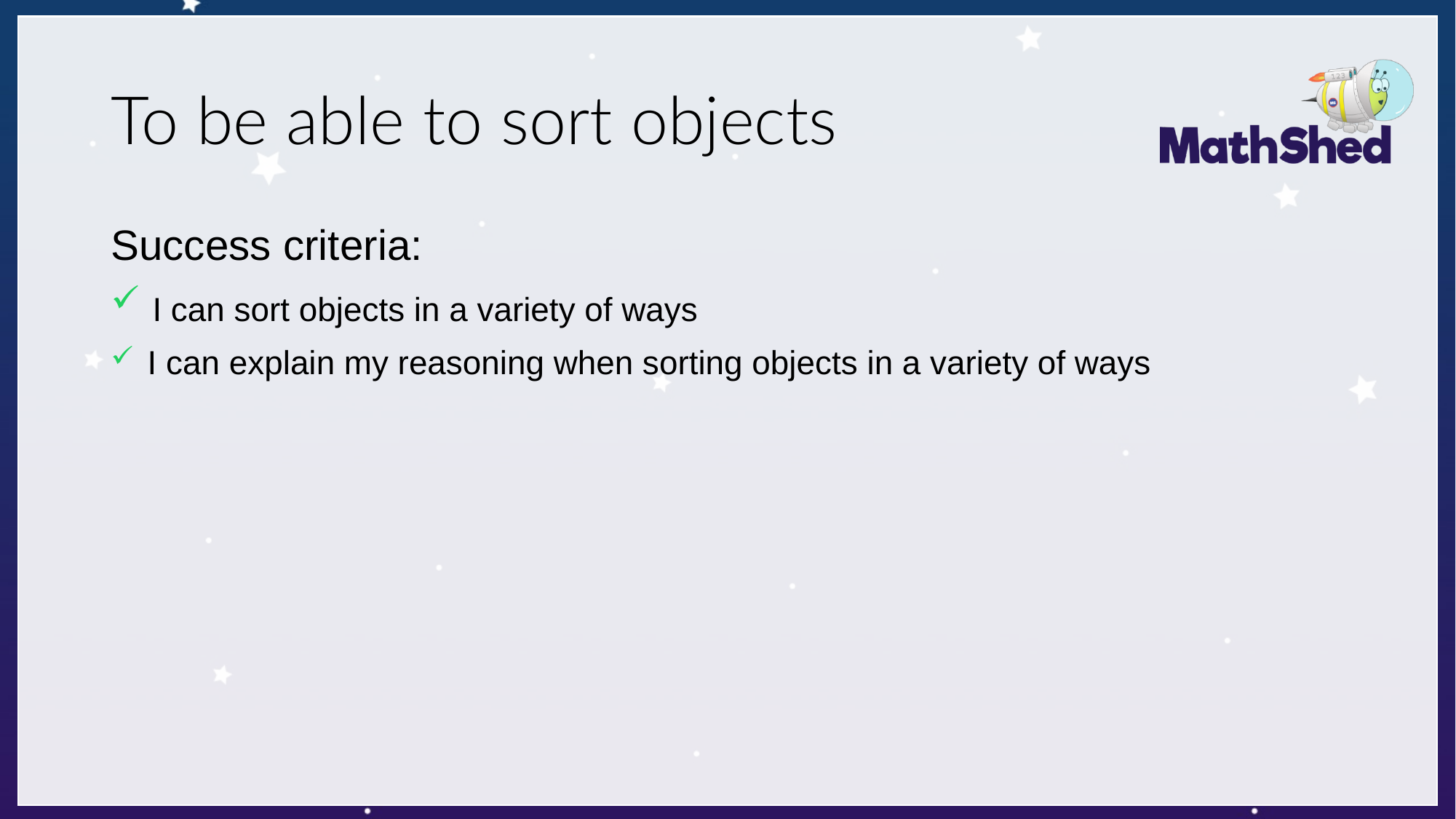

# To be able to sort objects
Success criteria:
 I can sort objects in a variety of ways
 I can explain my reasoning when sorting objects in a variety of ways